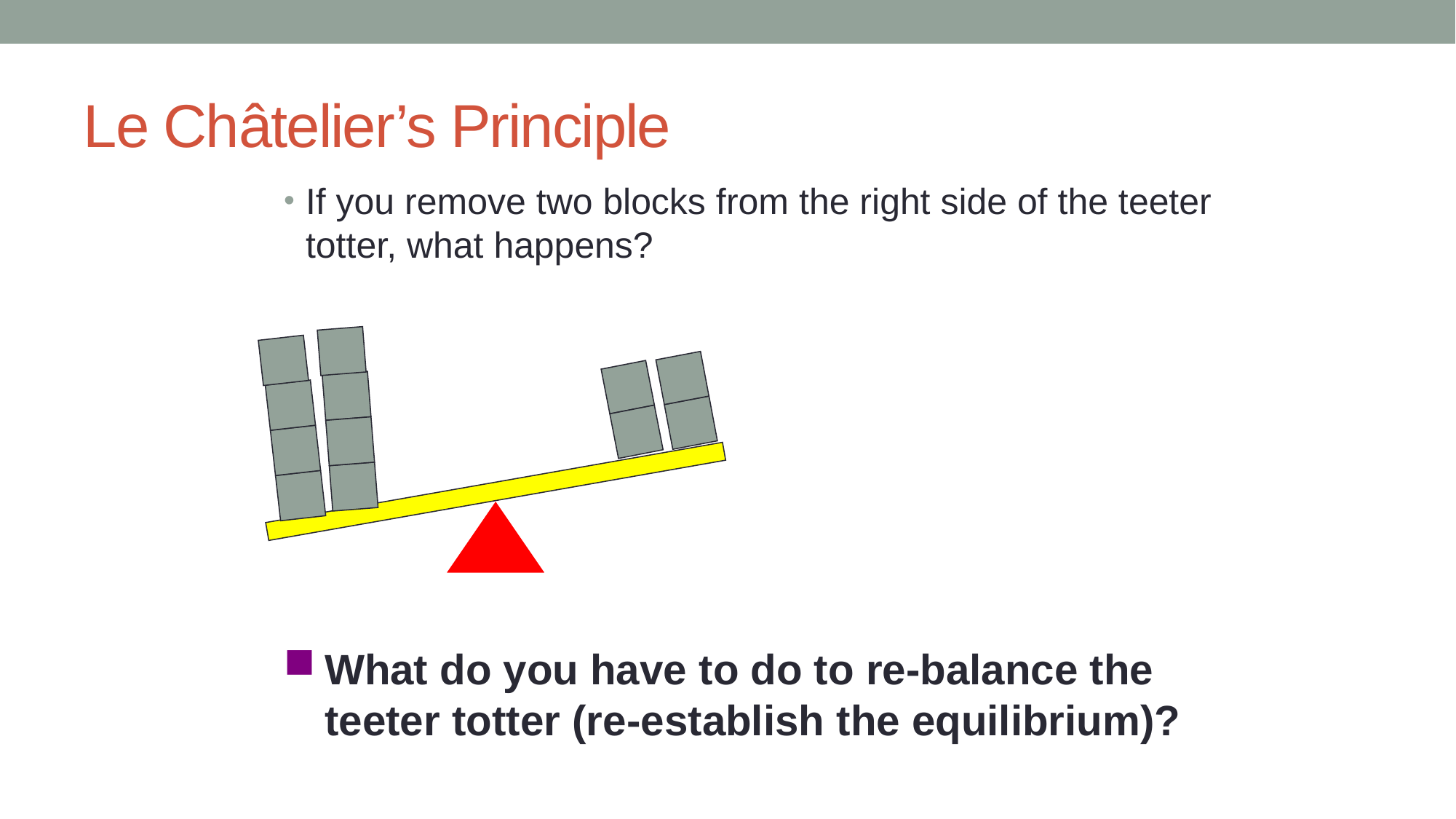

# Le Châtelier’s Principle
If you remove two blocks from the right side of the teeter totter, what happens?

What do you have to do to re-balance the teeter totter (re-establish the equilibrium)?